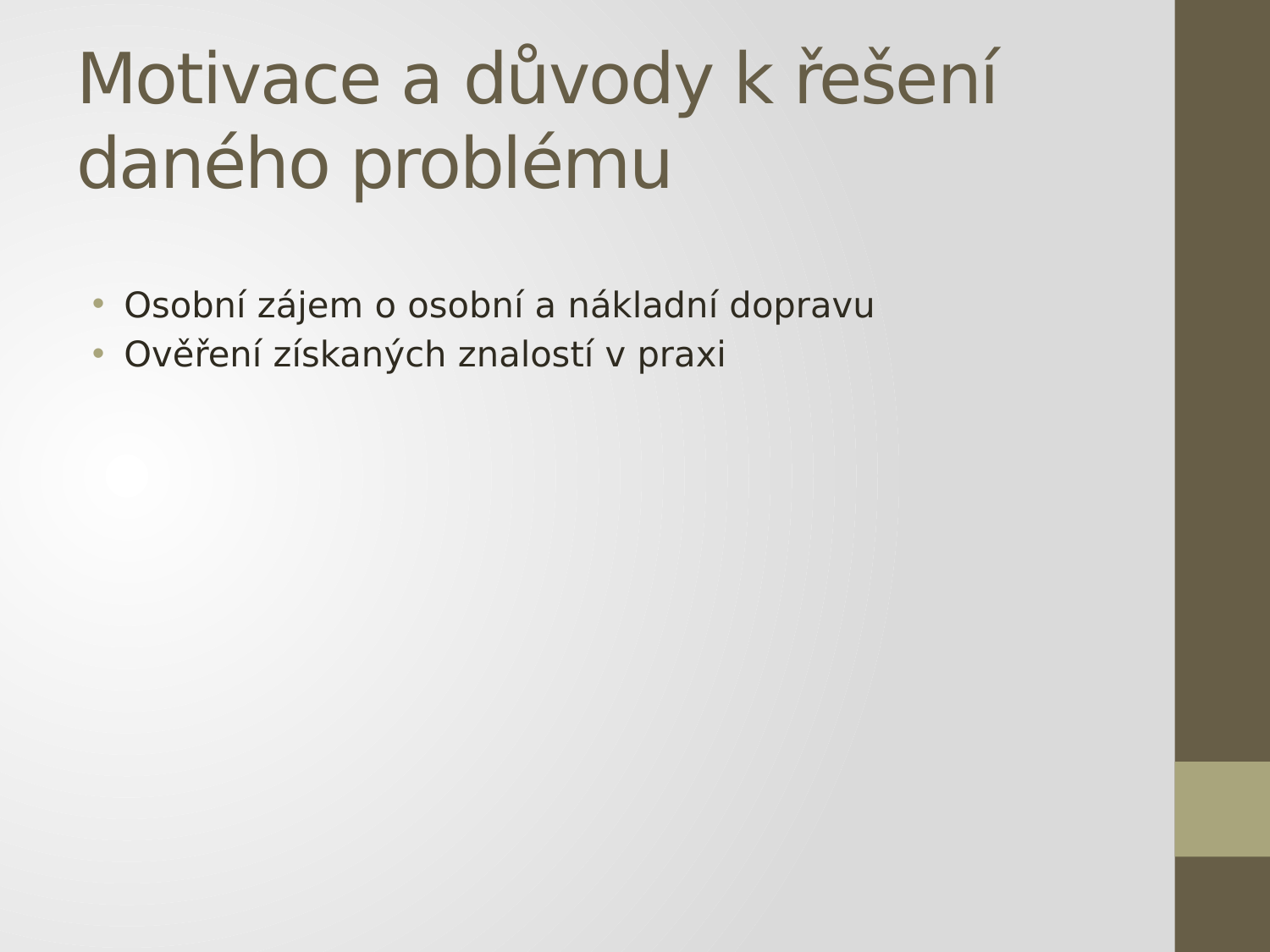

# Motivace a důvody k řešení daného problému

Osobní zájem o osobní a nákladní dopravu
Ověření získaných znalostí v praxi